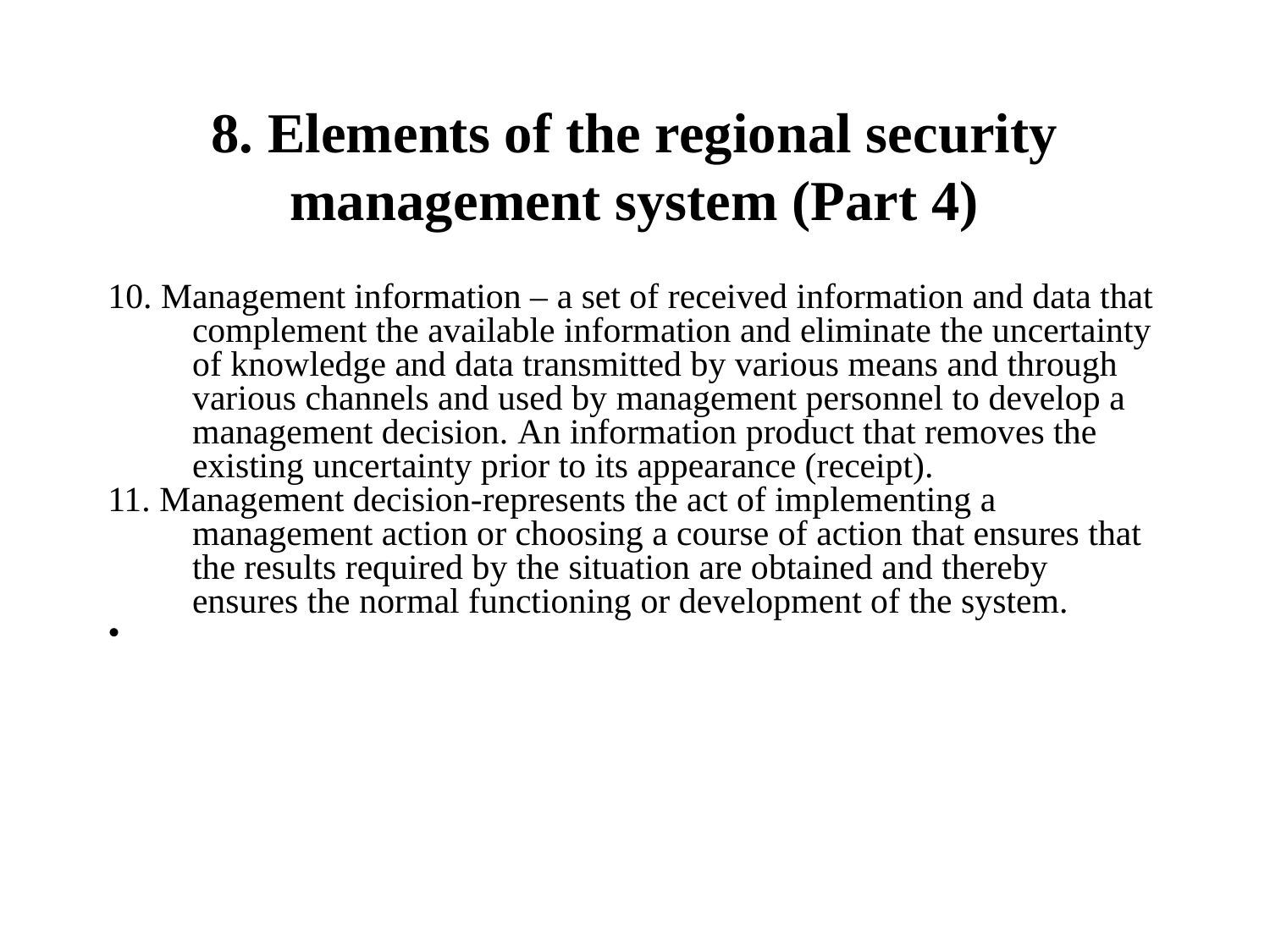

8. Elements of the regional security management system (Part 4)
10. Management information – a set of received information and data that complement the available information and eliminate the uncertainty of knowledge and data transmitted by various means and through various channels and used by management personnel to develop a management decision. An information product that removes the existing uncertainty prior to its appearance (receipt).
11. Management decision-represents the act of implementing a management action or choosing a course of action that ensures that the results required by the situation are obtained and thereby ensures the normal functioning or development of the system.